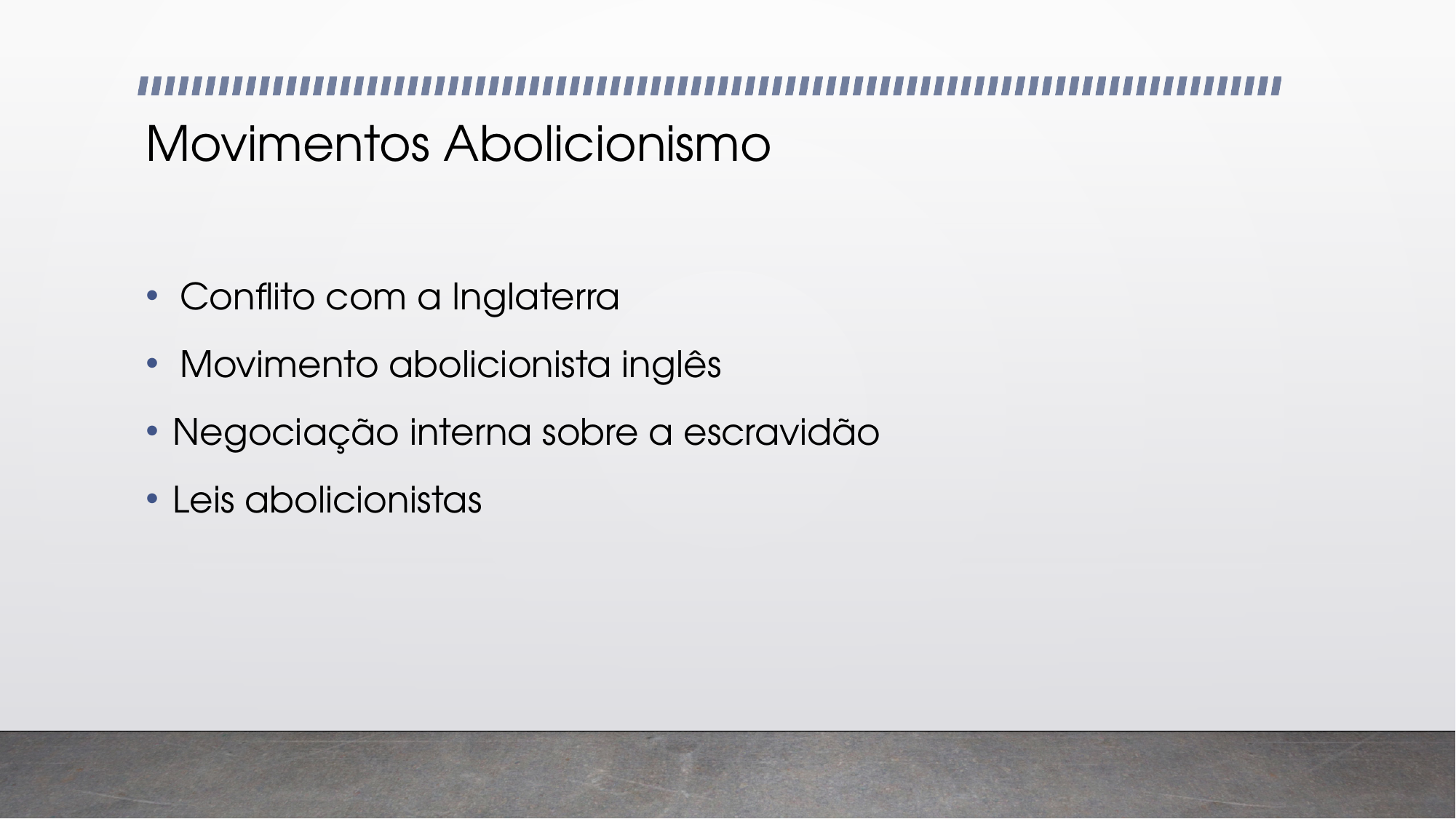

# Movimentos Abolicionismo
Conflito com a Inglaterra
Movimento abolicionista inglês
Negociação interna sobre a escravidão
Leis abolicionistas